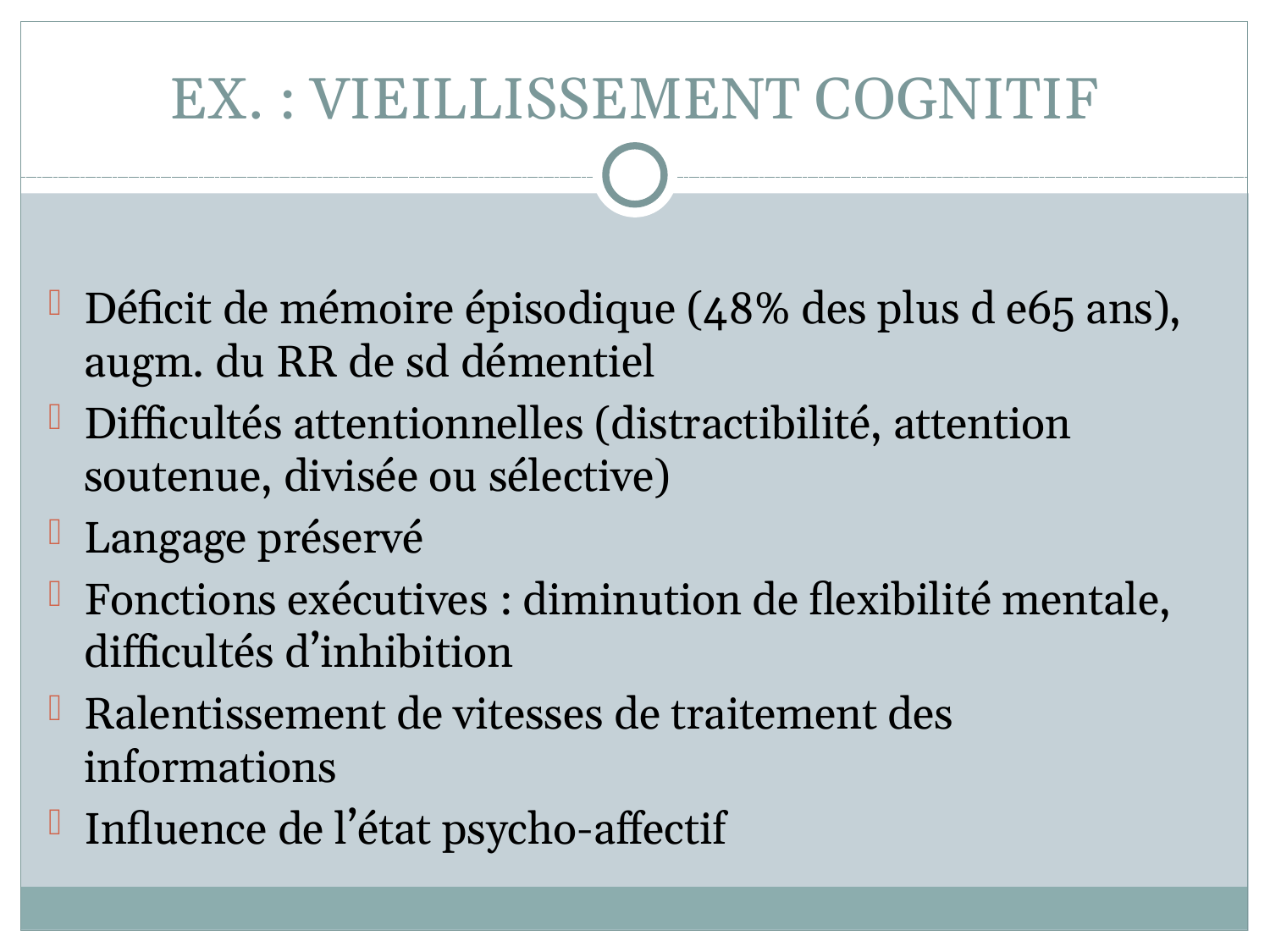

# EX. : VIEILLISSEMENT COGNITIF

Déficit de mémoire épisodique (48% des plus d e65 ans), augm. du RR de sd démentiel
Difficultés attentionnelles (distractibilité, attention soutenue, divisée ou sélective)
Langage préservé
Fonctions exécutives : diminution de flexibilité mentale, difficultés d’inhibition
Ralentissement de vitesses de traitement des informations
Influence de l’état psycho-affectif